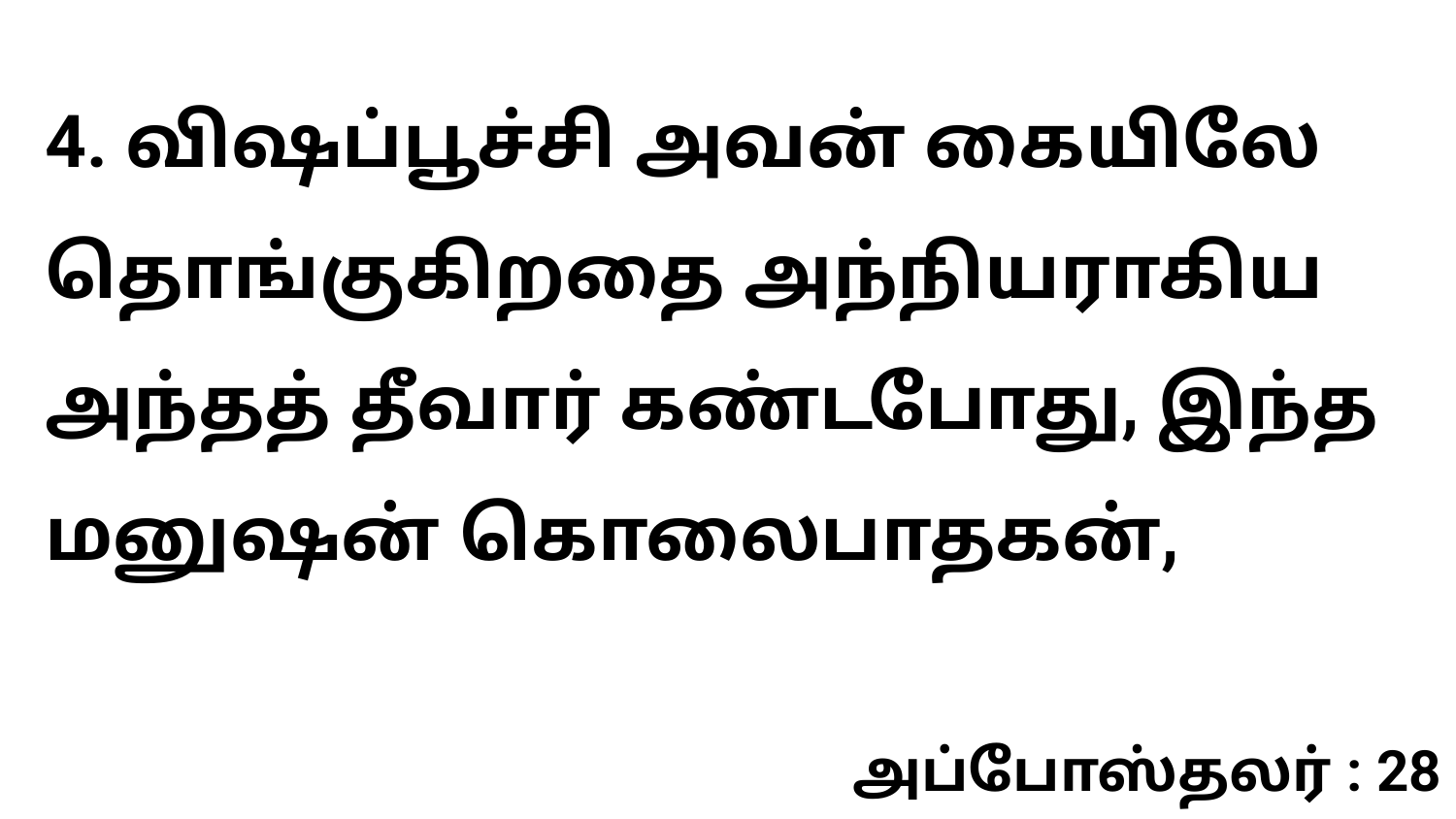

4. விஷப்பூச்சி அவன் கையிலே தொங்குகிறதை அந்நியராகிய அந்தத் தீவார் கண்டபோது, இந்த மனுஷன் கொலைபாதகன்,
அப்போஸ்தலர் : 28